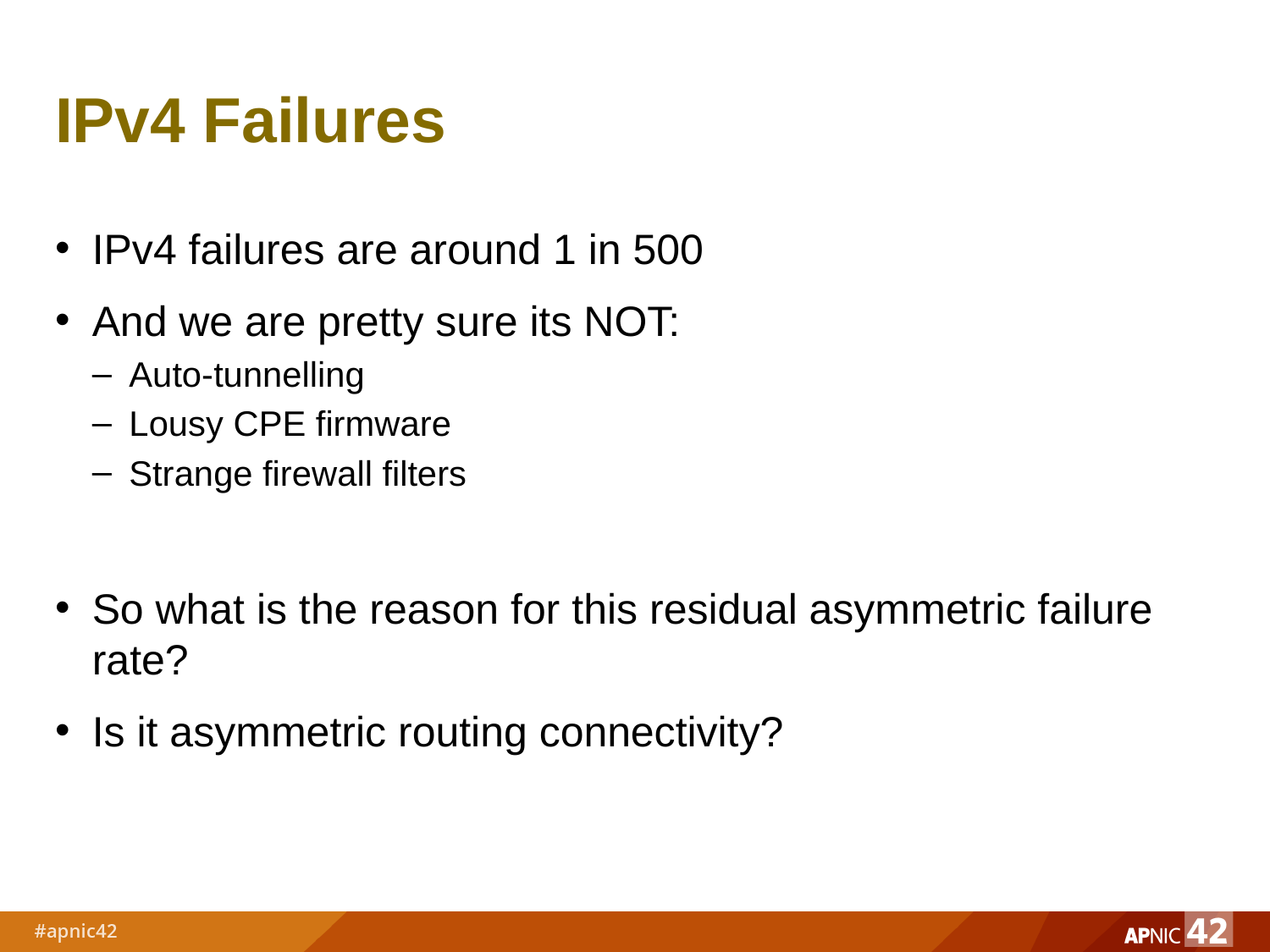

# IPv4 Failures
IPv4 failures are around 1 in 500
And we are pretty sure its NOT:
Auto-tunnelling
Lousy CPE firmware
Strange firewall filters

So what is the reason for this residual asymmetric failure rate?
Is it asymmetric routing connectivity?